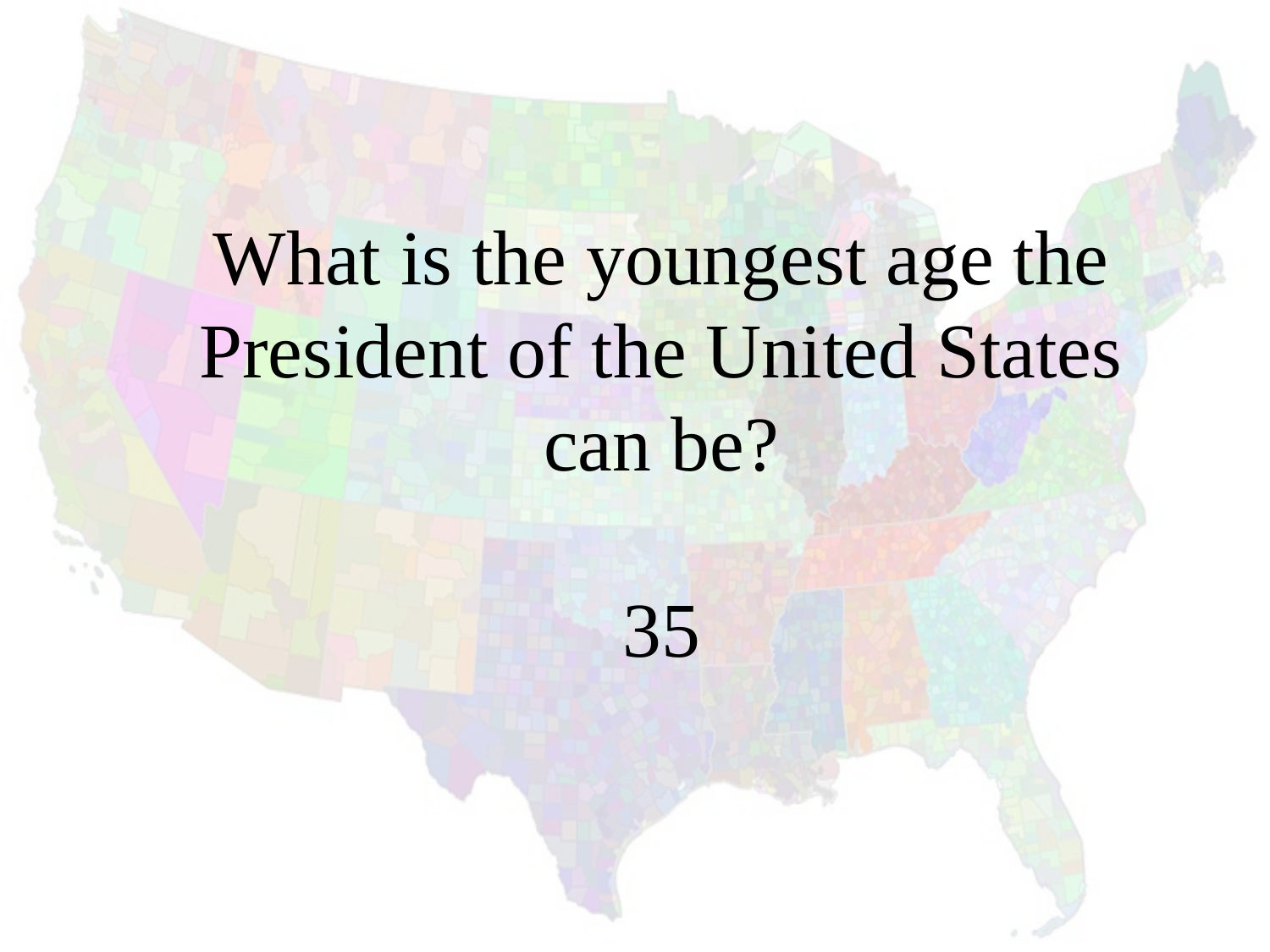

What is the youngest age the President of the United States can be?

35